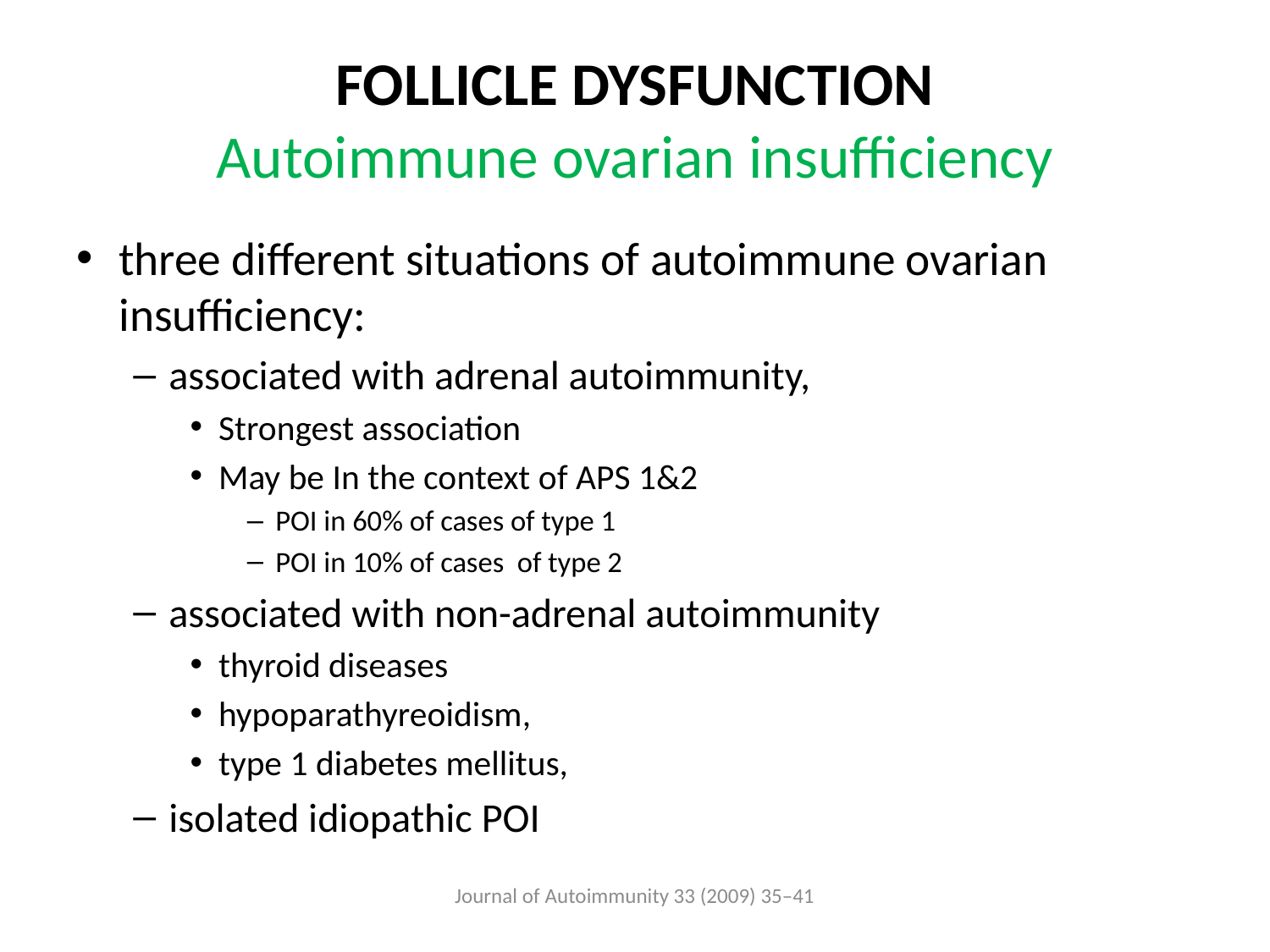

# FOLLICLE DYSFUNCTION Autoimmune ovarian insufficiency
three different situations of autoimmune ovarian insufficiency:
associated with adrenal autoimmunity,
Strongest association
May be In the context of APS 1&2
POI in 60% of cases of type 1
POI in 10% of cases  of type 2
associated with non-adrenal autoimmunity
thyroid diseases
hypoparathyreoidism,
type 1 diabetes mellitus,
isolated idiopathic POI
Journal of Autoimmunity 33 (2009) 35–41